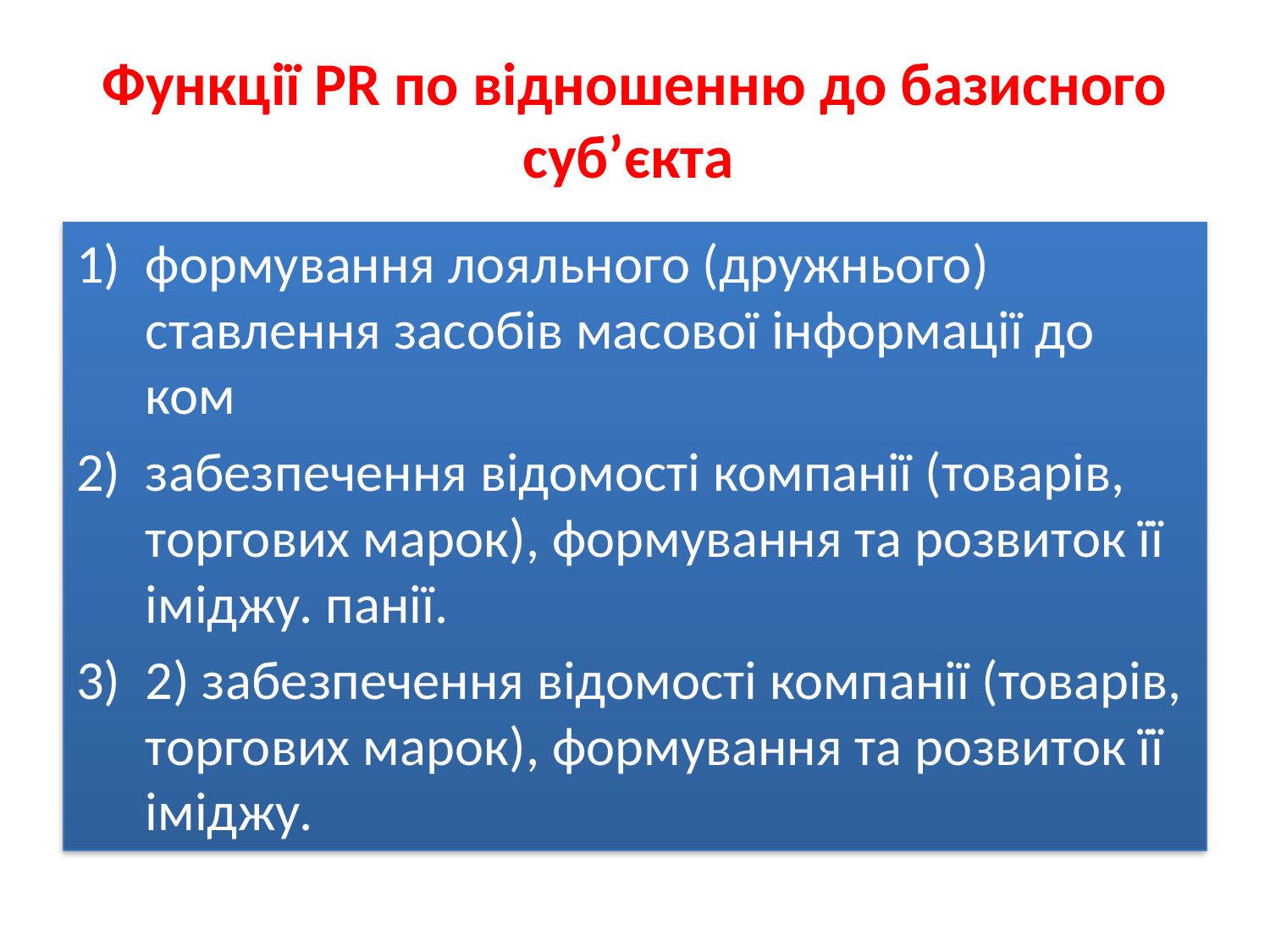

# Функції PR по відношенню до базисного суб’єкта
формування лояльного (дружнього) ставлення засобів масової інформації до ком
забезпечення відомості компанії (товарів, торгових марок), формування та розвиток її іміджу. панії.
2) забезпечення відомості компанії (товарів, торгових марок), формування та розвиток її іміджу.